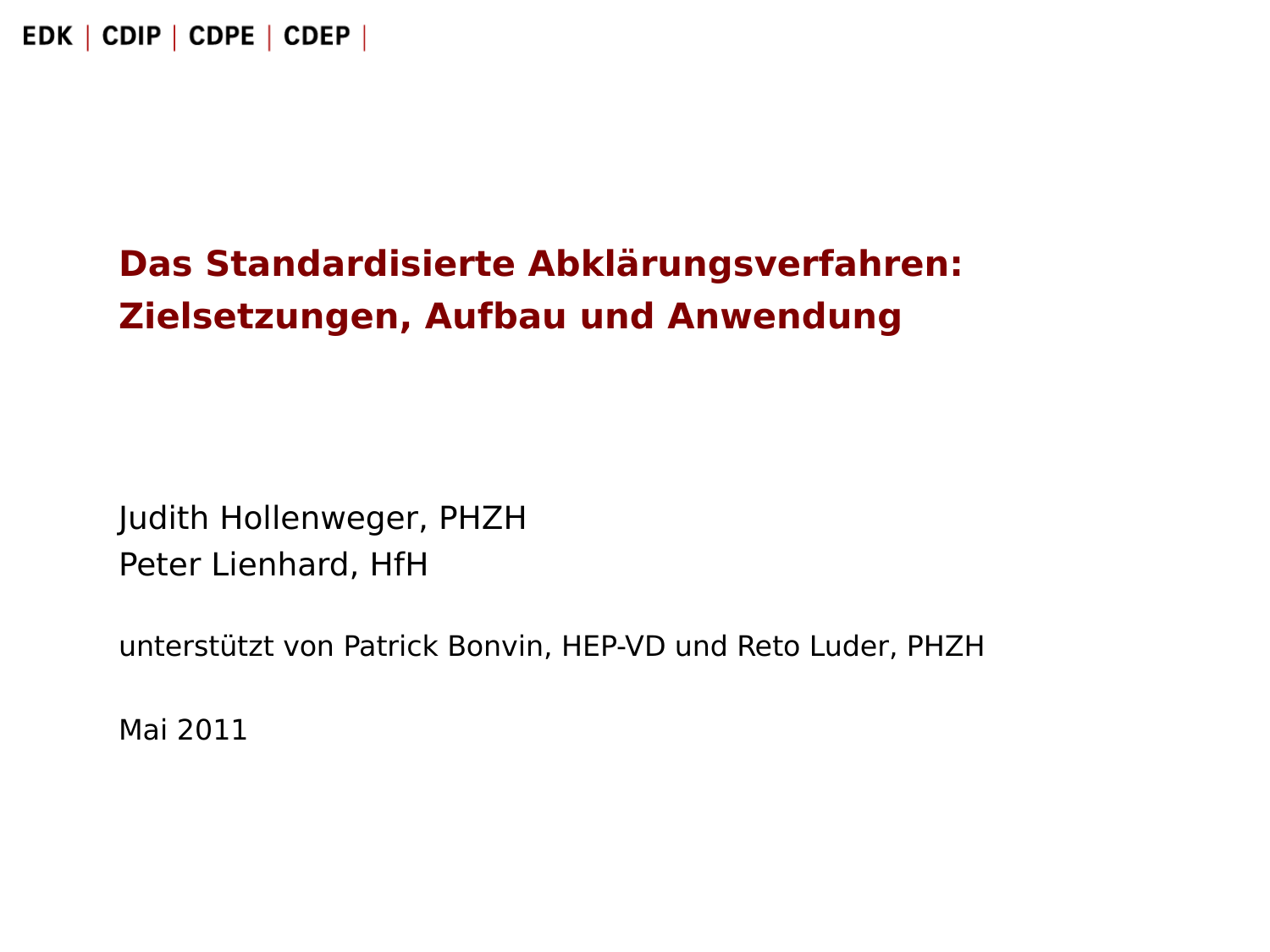

Das Standardisierte Abklärungsverfahren:
Zielsetzungen, Aufbau und Anwendung

Judith Hollenweger, PHZH
Peter Lienhard, HfH

unterstützt von Patrick Bonvin, HEP-VD und Reto Luder, PHZH

Mai 2011